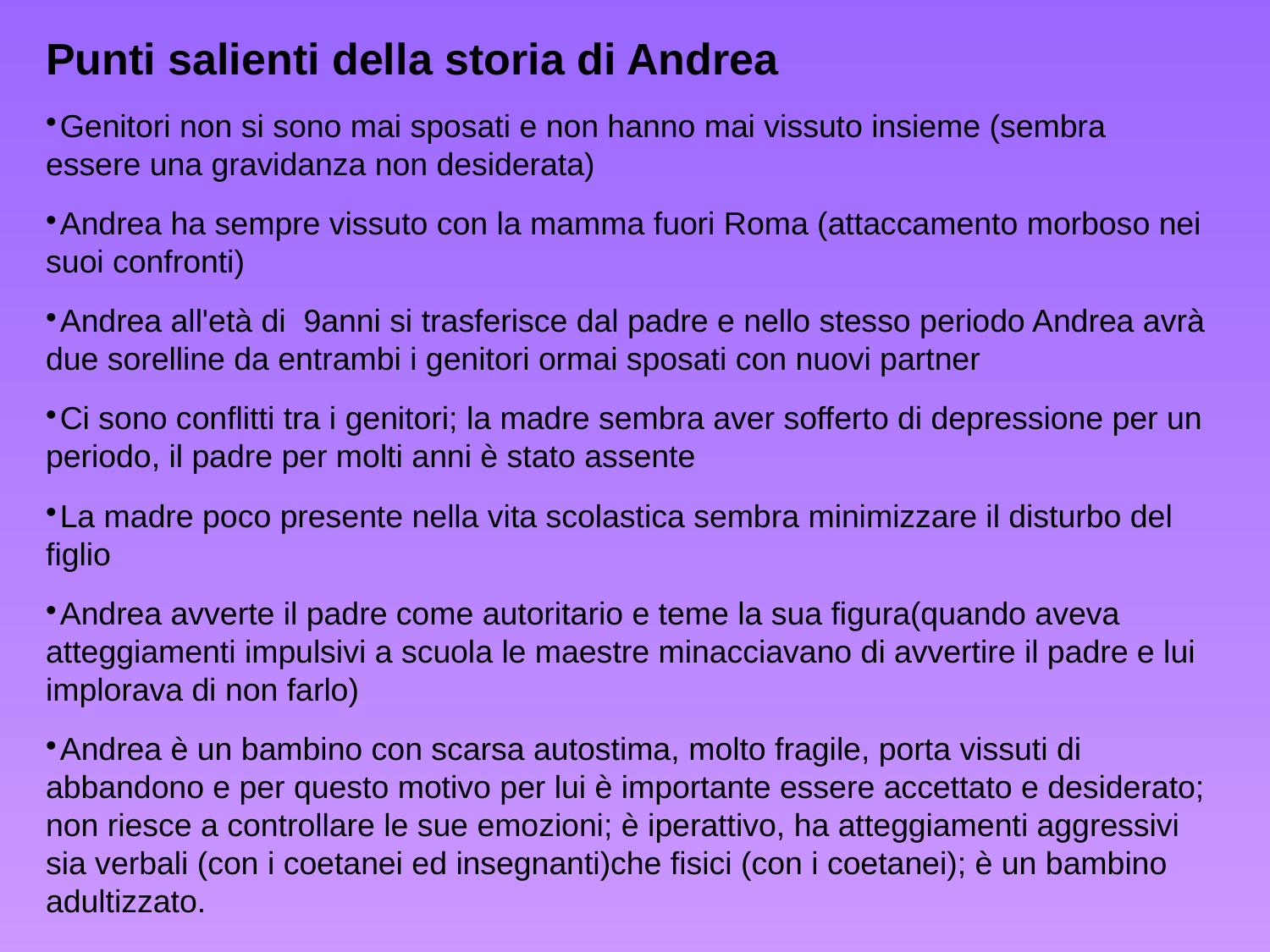

Punti salienti della storia di Andrea
Genitori non si sono mai sposati e non hanno mai vissuto insieme (sembra  essere una gravidanza non desiderata)
Andrea ha sempre vissuto con la mamma fuori Roma (attaccamento morboso nei suoi confronti)
Andrea all'età di  9anni si trasferisce dal padre e nello stesso periodo Andrea avrà due sorelline da entrambi i genitori ormai sposati con nuovi partner
Ci sono conflitti tra i genitori; la madre sembra aver sofferto di depressione per un periodo, il padre per molti anni è stato assente
La madre poco presente nella vita scolastica sembra minimizzare il disturbo del figlio
Andrea avverte il padre come autoritario e teme la sua figura(quando aveva atteggiamenti impulsivi a scuola le maestre minacciavano di avvertire il padre e lui implorava di non farlo)
Andrea è un bambino con scarsa autostima, molto fragile, porta vissuti di abbandono e per questo motivo per lui è importante essere accettato e desiderato; non riesce a controllare le sue emozioni; è iperattivo, ha atteggiamenti aggressivi sia verbali (con i coetanei ed insegnanti)che fisici (con i coetanei); è un bambino adultizzato.